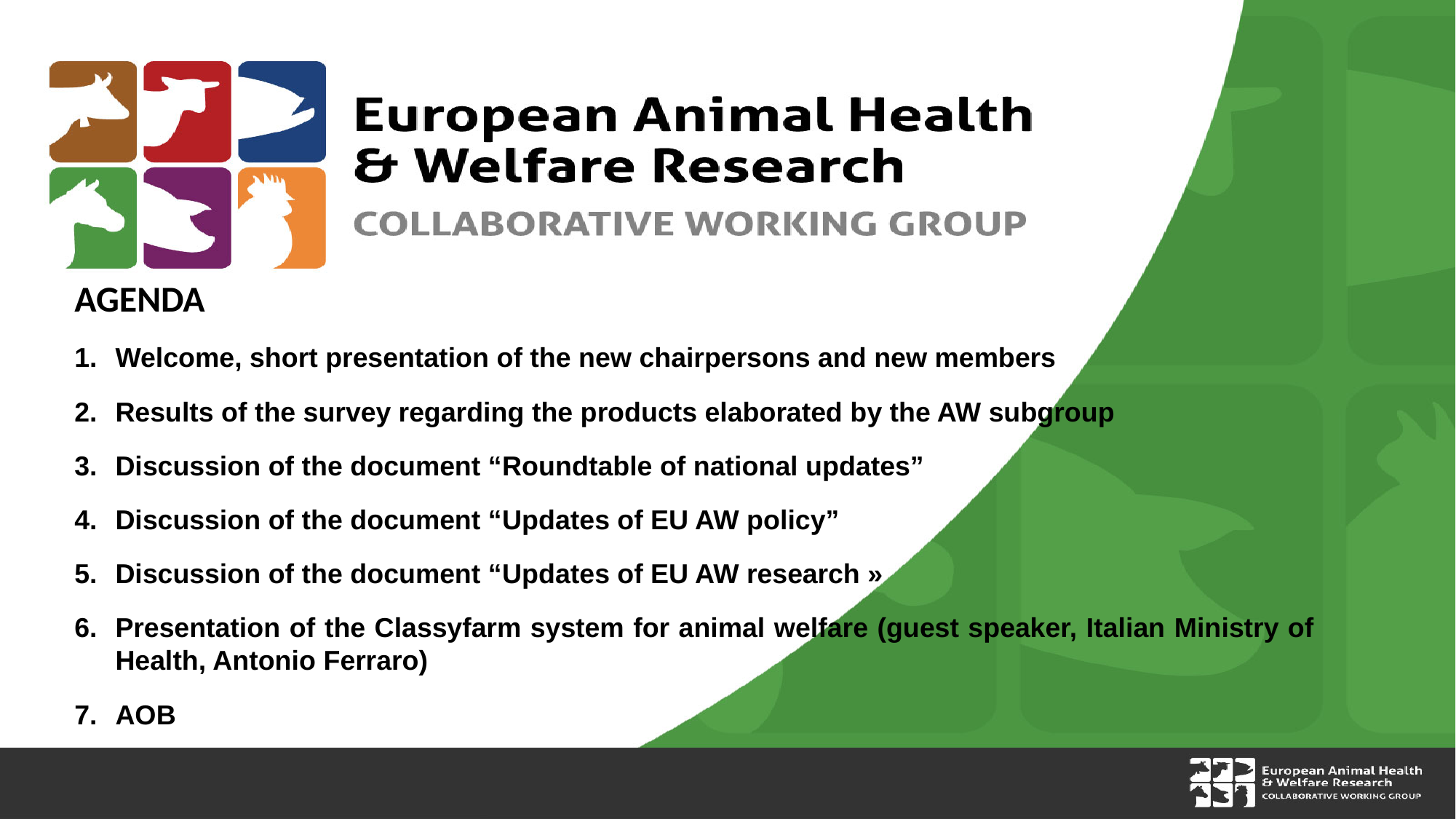

AGENDA
Welcome, short presentation of the new chairpersons and new members
Results of the survey regarding the products elaborated by the AW subgroup
Discussion of the document “Roundtable of national updates”
Discussion of the document “Updates of EU AW policy”
Discussion of the document “Updates of EU AW research »
Presentation of the Classyfarm system for animal welfare (guest speaker, Italian Ministry of Health, Antonio Ferraro)
AOB